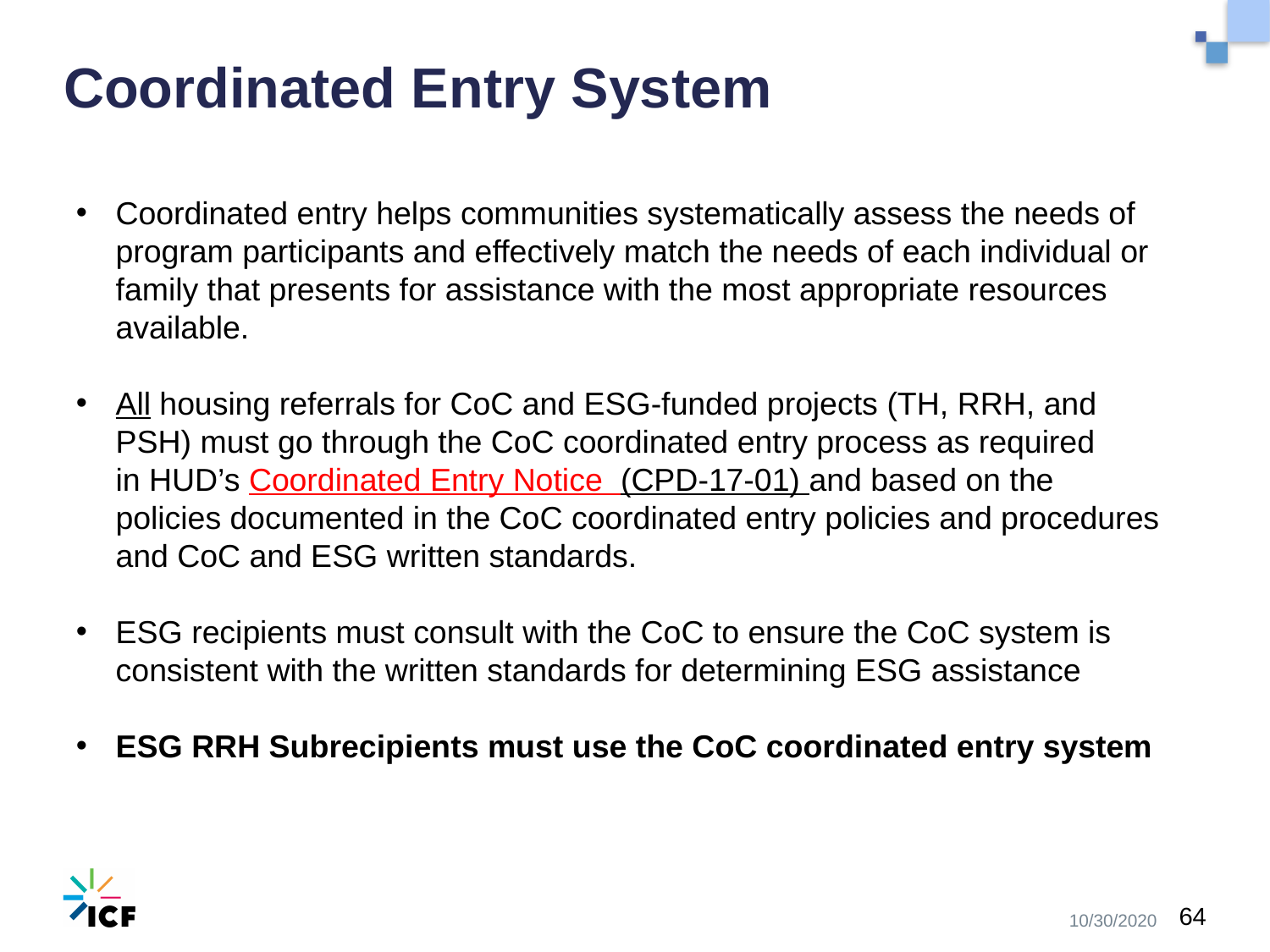

# Coordinated Entry System
Coordinated entry helps communities systematically assess the needs of program participants and effectively match the needs of each individual or family that presents for assistance with the most appropriate resources available.
All housing referrals for CoC and ESG-funded projects (TH, RRH, and PSH) must go through the CoC coordinated entry process as required in HUD’s Coordinated Entry Notice  (CPD-17-01) and based on the policies documented in the CoC coordinated entry policies and procedures and CoC and ESG written standards.

ESG recipients must consult with the CoC to ensure the CoC system is consistent with the written standards for determining ESG assistance

ESG RRH Subrecipients must use the CoC coordinated entry system

10/30/2020
64